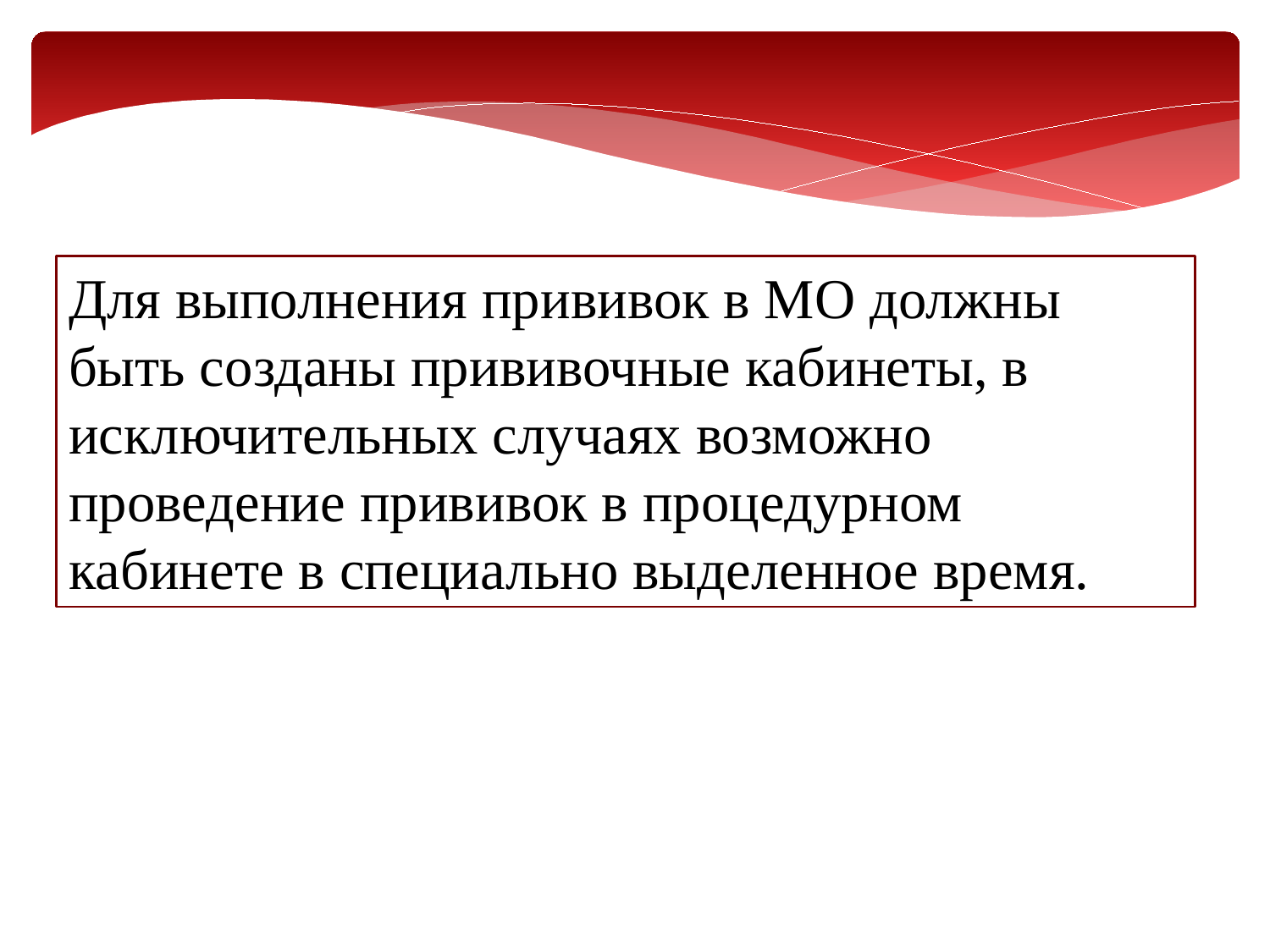

Для выполнения прививок в МО должны быть созданы прививочные кабинеты, в исключительных случаях возможно проведение прививок в процедурном кабинете в специально выделенное время.